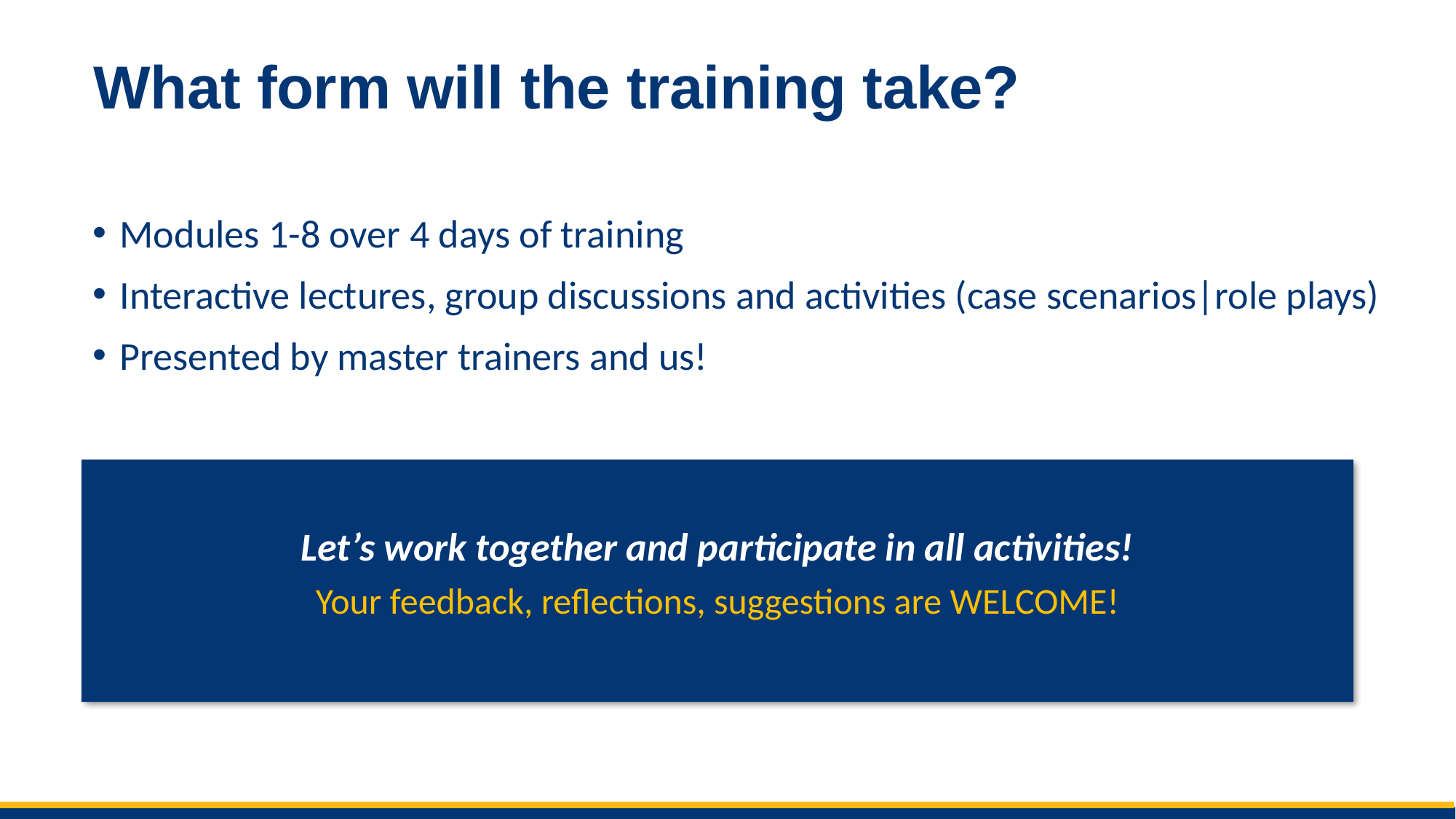

# What form will the training take?
Modules 1-8 over 4 days of training
Interactive lectures, group discussions and activities (case scenarios|role plays)
Presented by master trainers and us!

Let’s work together and participate in all activities!
Your feedback, reflections, suggestions are WELCOME!